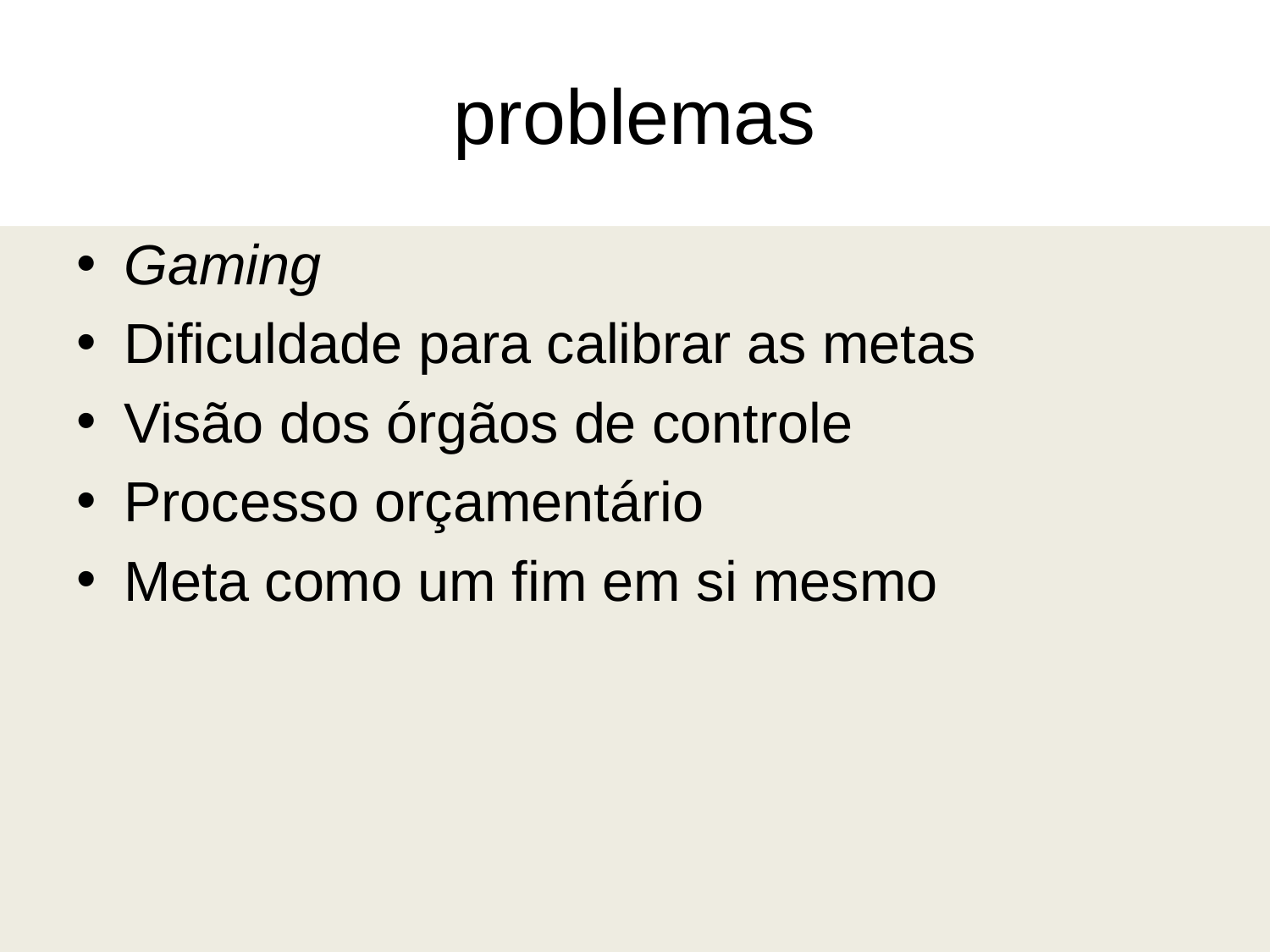

# problemas
Gaming
Dificuldade para calibrar as metas
Visão dos órgãos de controle
Processo orçamentário
Meta como um fim em si mesmo